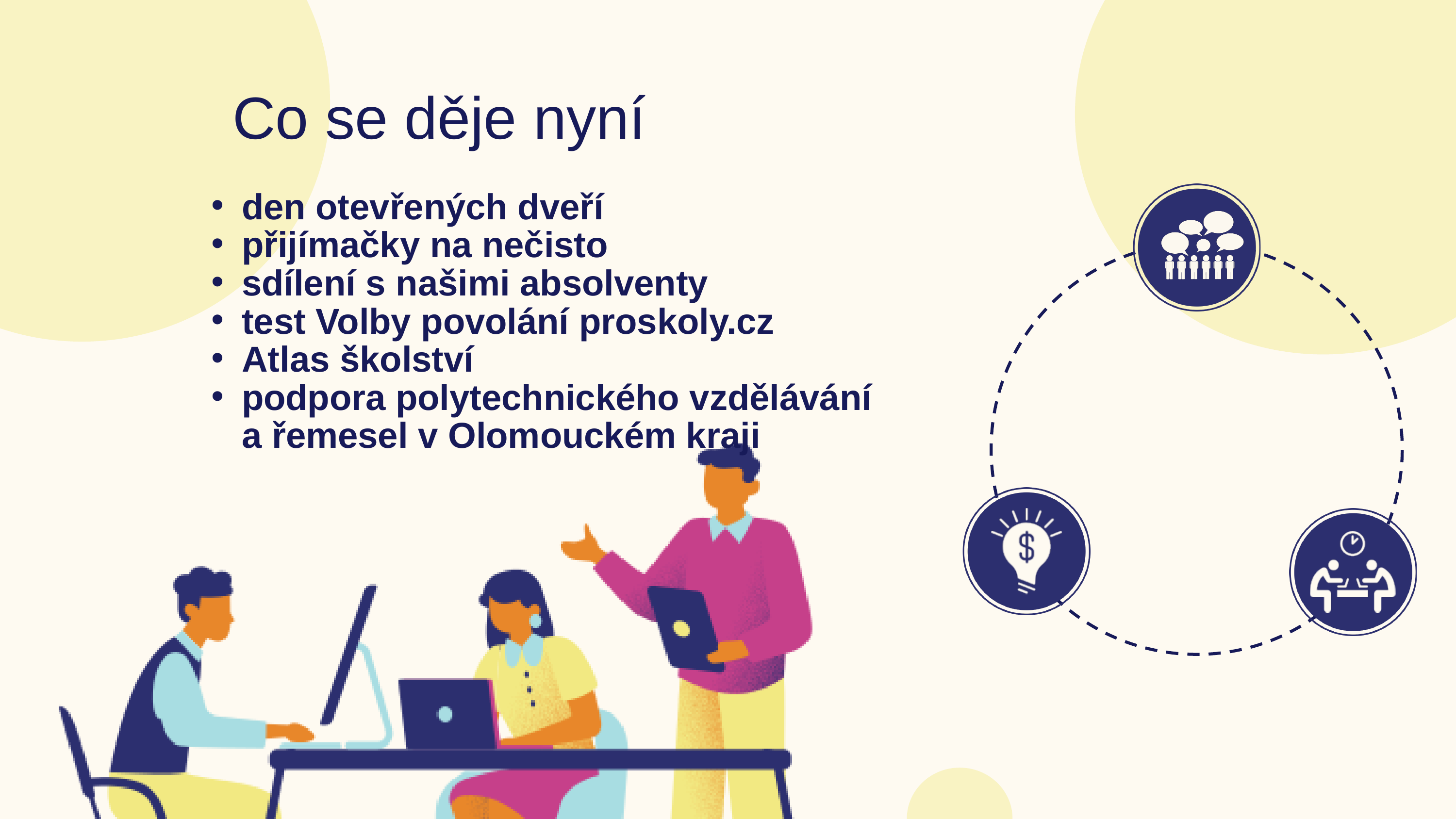

Co se děje nyní

den otevřených dveří
přijímačky na nečisto
sdílení s našimi absolventy
test Volby povolání proskoly.cz
Atlas školství
podpora polytechnického vzdělávání a řemesel v Olomouckém kraji